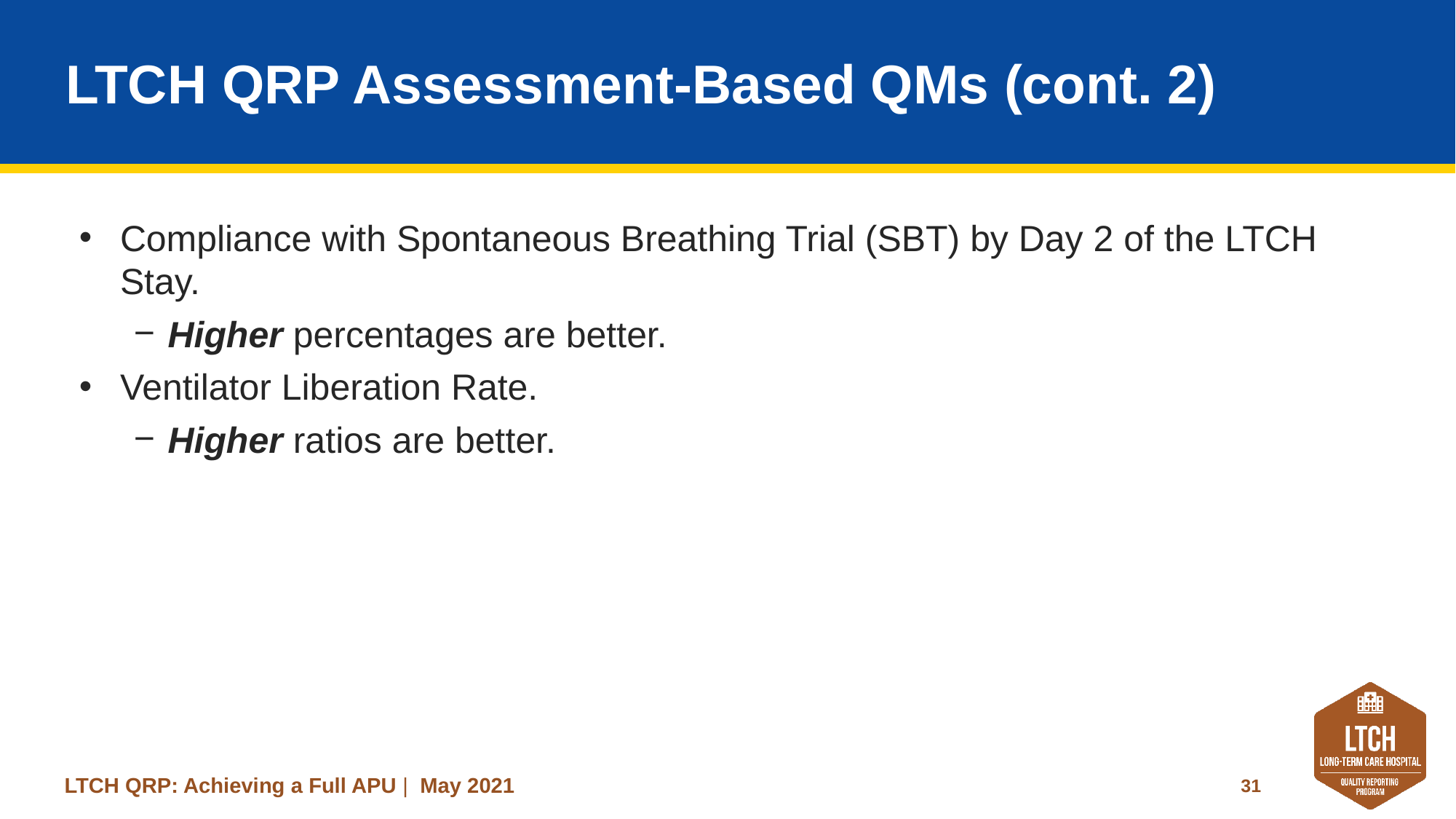

# LTCH QRP Assessment-Based QMs (cont. 2)
Compliance with Spontaneous Breathing Trial (SBT) by Day 2 of the LTCH Stay.
Higher percentages are better.
Ventilator Liberation Rate.
Higher ratios are better.